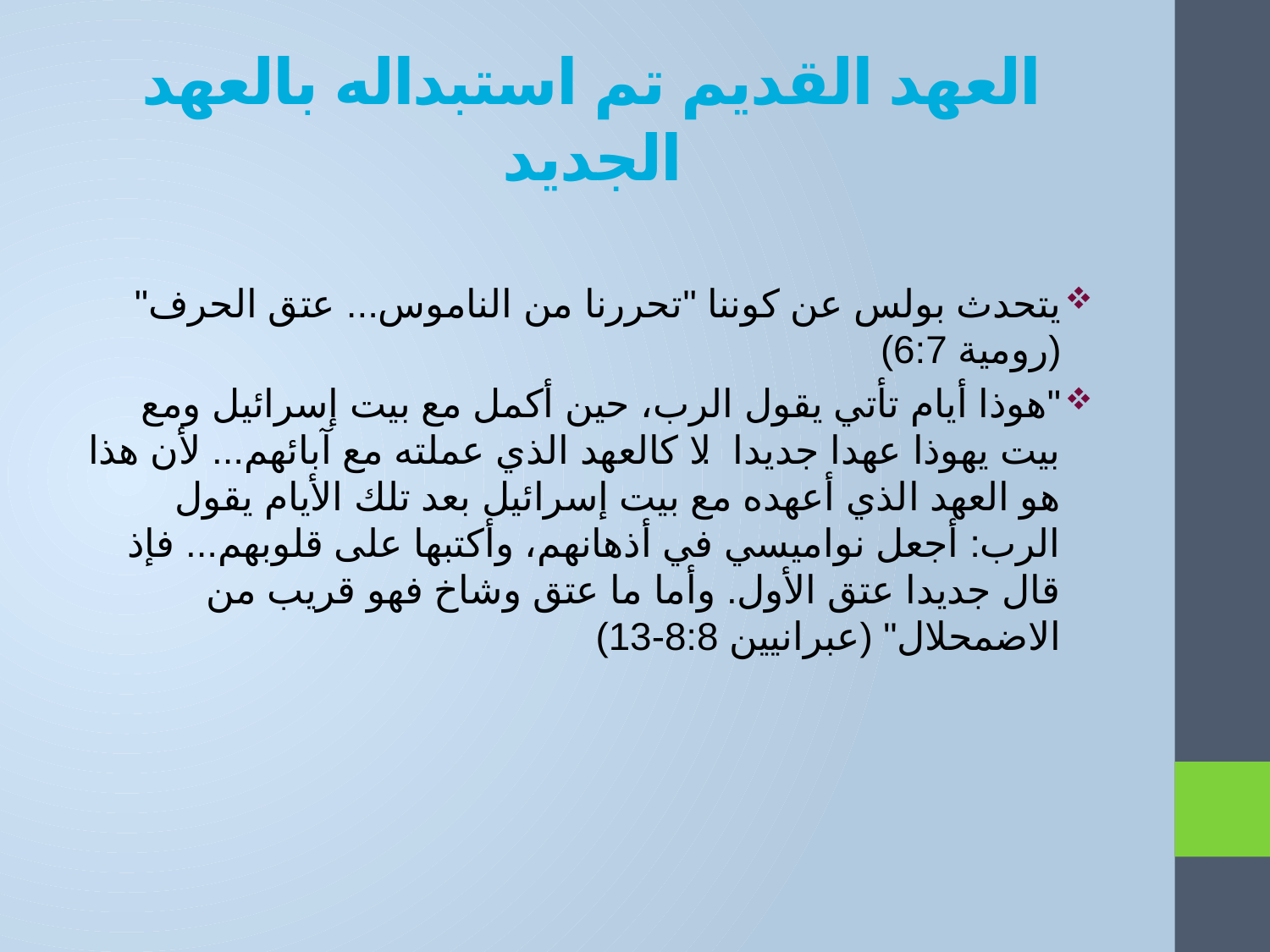

# العهد القديم تم استبداله بالعهد الجديد
يتحدث بولس عن كوننا "تحررنا من الناموس... عتق الحرف" (رومية 6:7)
"هوذا أيام تأتي يقول الرب، حين أكمل مع بيت إسرائيل ومع بيت يهوذا عهدا جديدا. لا كالعهد الذي عملته مع آبائهم... لأن هذا هو العهد الذي أعهده مع بيت إسرائيل بعد تلك الأيام يقول الرب: أجعل نواميسي في أذهانهم، وأكتبها على قلوبهم... فإذ قال جديدا عتق الأول. وأما ما عتق وشاخ فهو قريب من الاضمحلال" (عبرانيين 8:8-13)